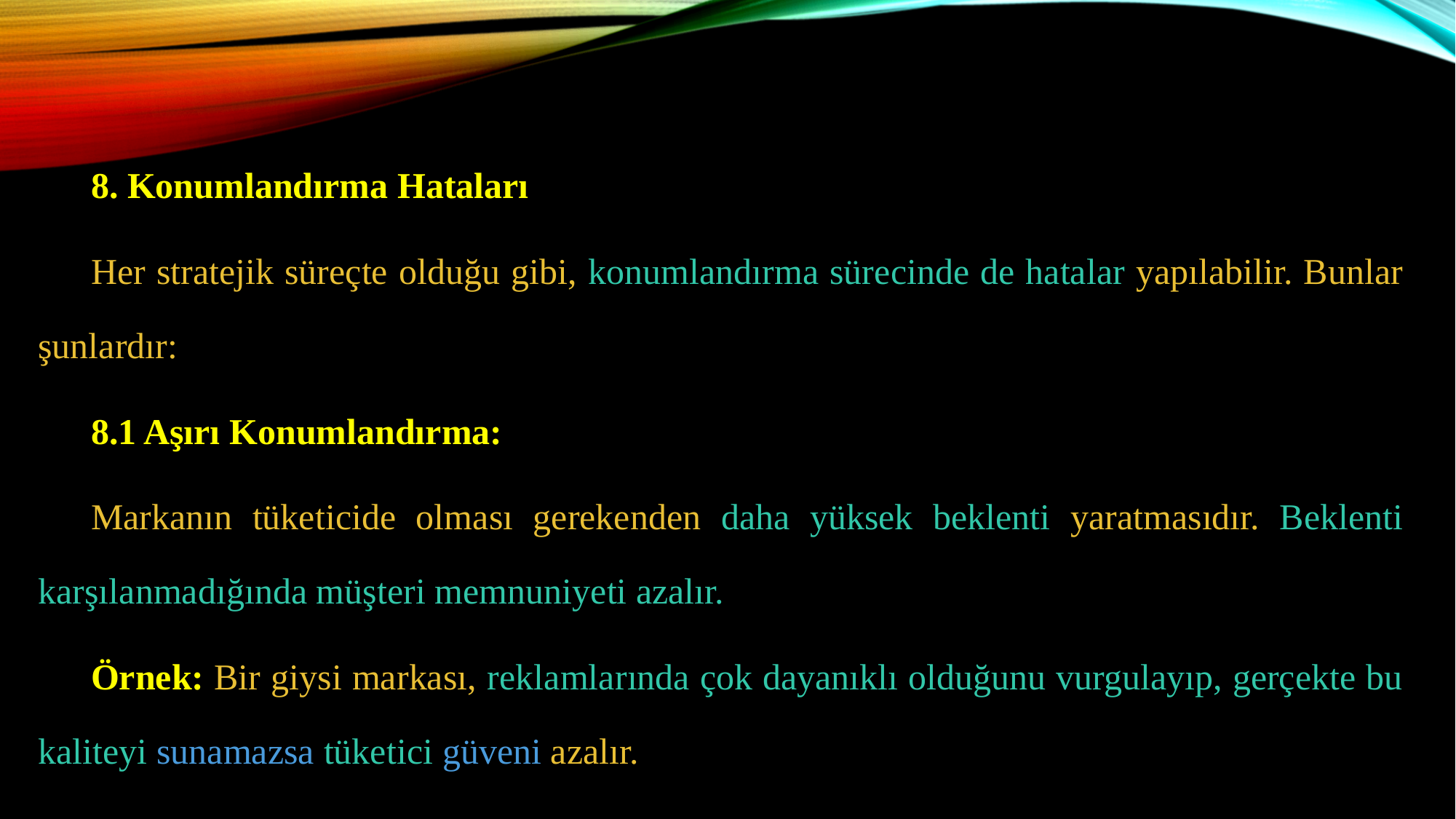

8. Konumlandırma Hataları
Her stratejik süreçte olduğu gibi, konumlandırma sürecinde de hatalar yapılabilir. Bunlar şunlardır:
8.1 Aşırı Konumlandırma:
Markanın tüketicide olması gerekenden daha yüksek beklenti yaratmasıdır. Beklenti karşılanmadığında müşteri memnuniyeti azalır.
Örnek: Bir giysi markası, reklamlarında çok dayanıklı olduğunu vurgulayıp, gerçekte bu kaliteyi sunamazsa tüketici güveni azalır.